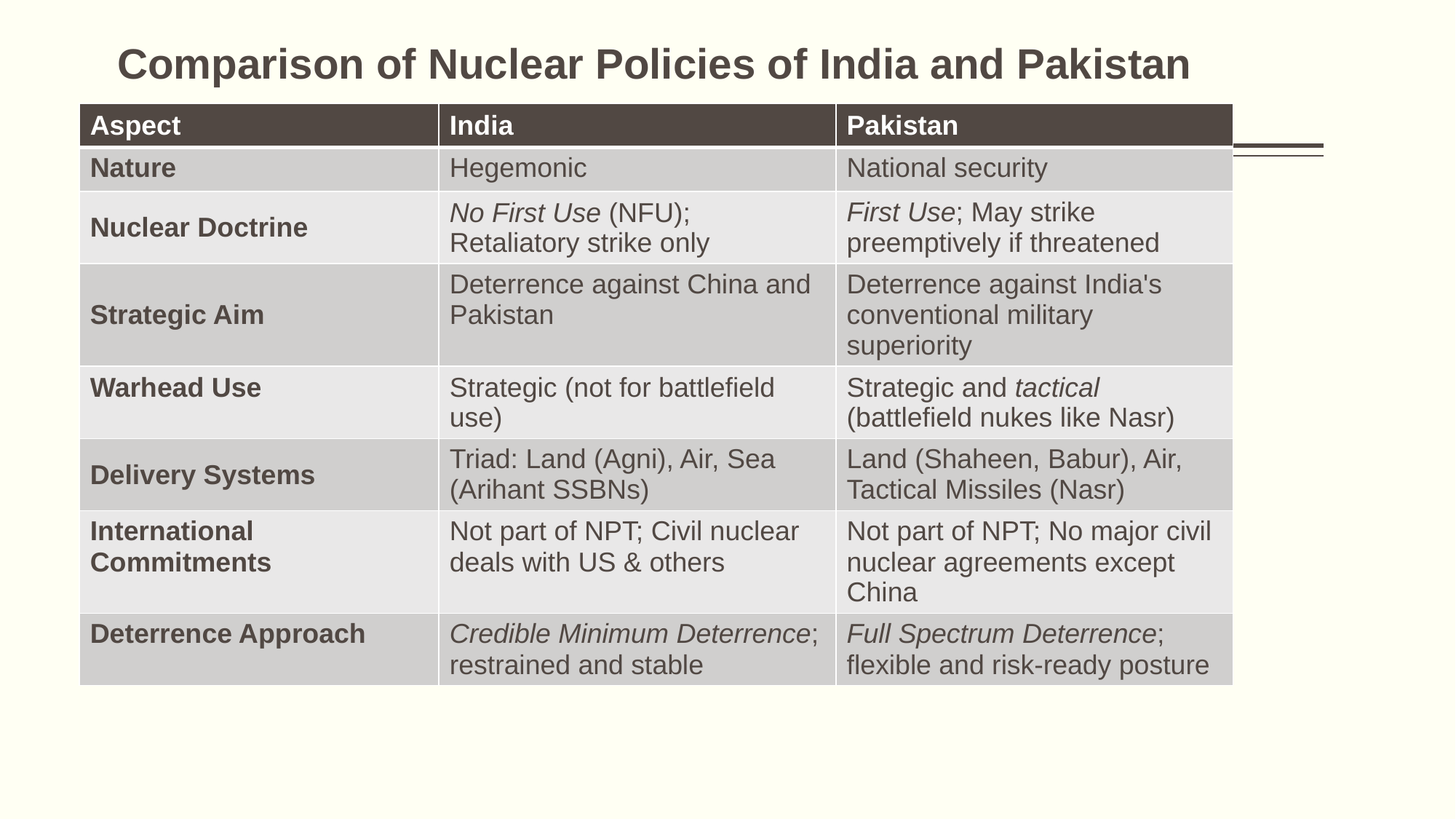

# Comparison of Nuclear Policies of India and Pakistan
| Aspect | India | Pakistan |
| --- | --- | --- |
| Nature | Hegemonic | National security |
| Nuclear Doctrine | No First Use (NFU); Retaliatory strike only | First Use; May strike preemptively if threatened |
| Strategic Aim | Deterrence against China and Pakistan | Deterrence against India's conventional military superiority |
| Warhead Use | Strategic (not for battlefield use) | Strategic and tactical (battlefield nukes like Nasr) |
| Delivery Systems | Triad: Land (Agni), Air, Sea (Arihant SSBNs) | Land (Shaheen, Babur), Air, Tactical Missiles (Nasr) |
| International Commitments | Not part of NPT; Civil nuclear deals with US & others | Not part of NPT; No major civil nuclear agreements except China |
| Deterrence Approach | Credible Minimum Deterrence; restrained and stable | Full Spectrum Deterrence; flexible and risk-ready posture |